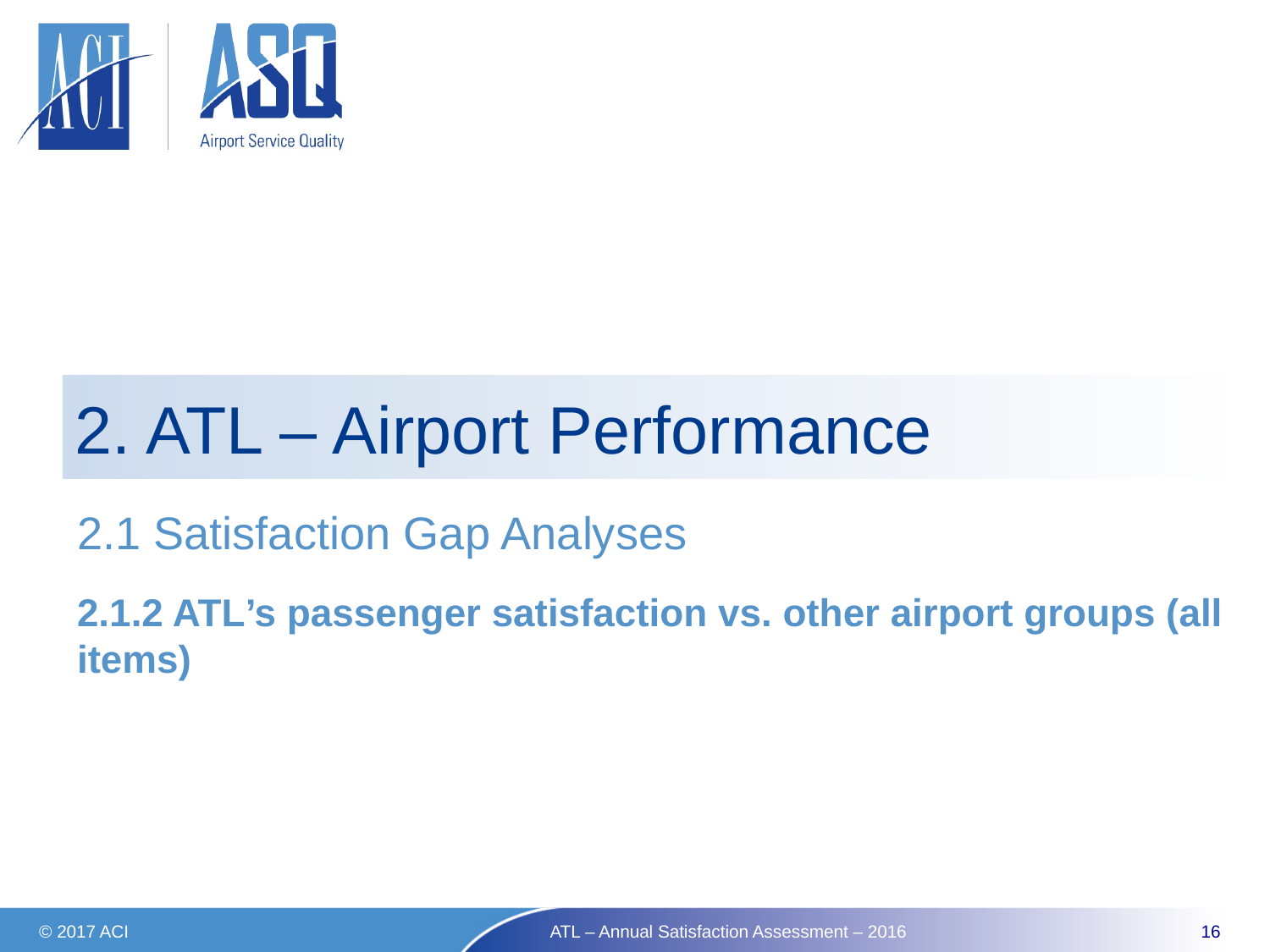

# 2. ATL – Airport Performance
2.1 Satisfaction Gap Analyses
2.1.2 ATL’s passenger satisfaction vs. other airport groups (all items)
© 2017 ACI
ATL – Annual Satisfaction Assessment – 2016
16